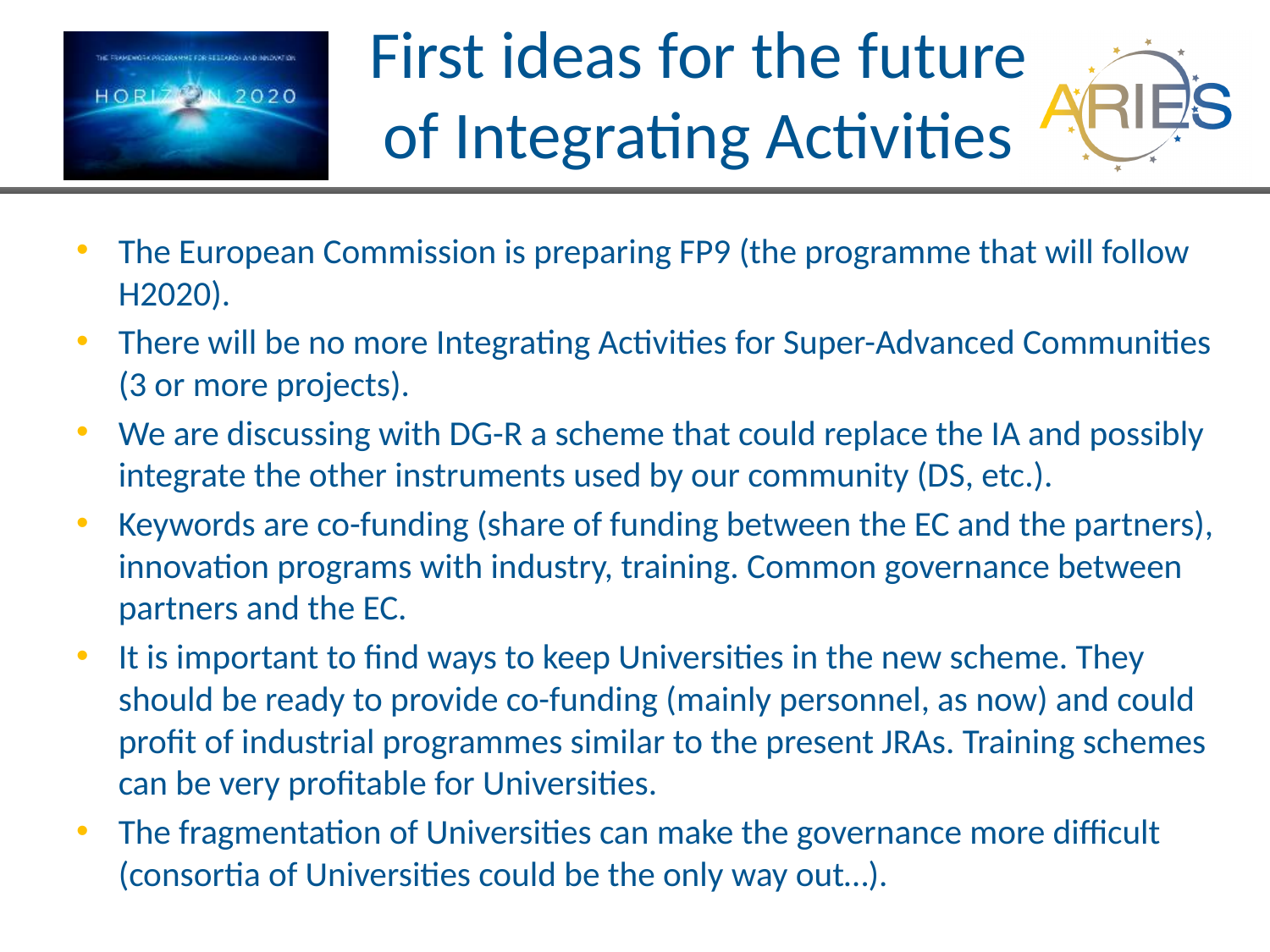

# First ideas for the future of Integrating Activities
The European Commission is preparing FP9 (the programme that will follow H2020).
There will be no more Integrating Activities for Super-Advanced Communities (3 or more projects).
We are discussing with DG-R a scheme that could replace the IA and possibly integrate the other instruments used by our community (DS, etc.).
Keywords are co-funding (share of funding between the EC and the partners), innovation programs with industry, training. Common governance between partners and the EC.
It is important to find ways to keep Universities in the new scheme. They should be ready to provide co-funding (mainly personnel, as now) and could profit of industrial programmes similar to the present JRAs. Training schemes can be very profitable for Universities.
The fragmentation of Universities can make the governance more difficult (consortia of Universities could be the only way out…).